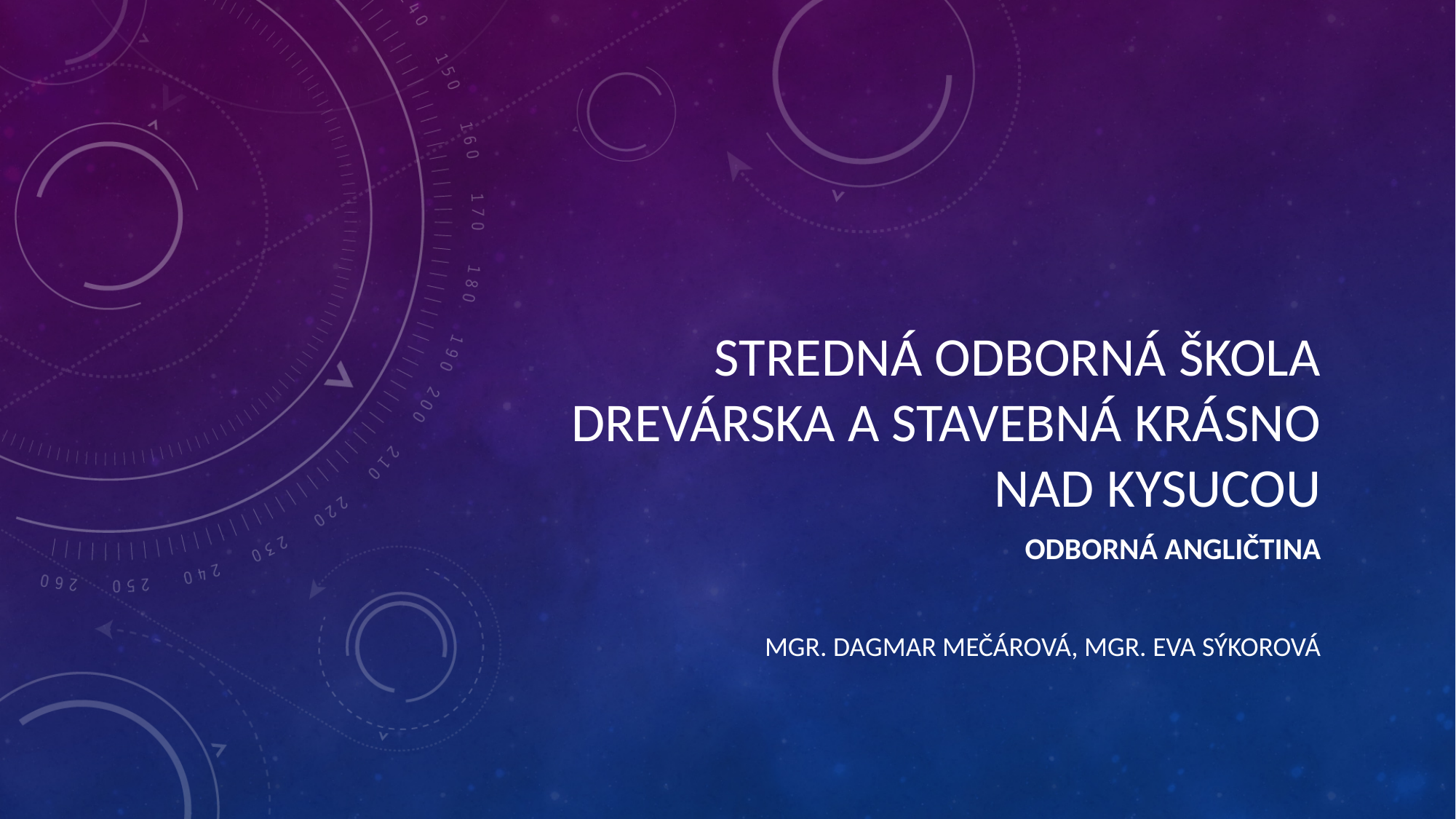

# Stredná odborná škola drevárska a stavebná Krásno nad Kysucou
Odborná angličtina

Mgr. Dagmar Mečárová, Mgr. Eva Sýkorová